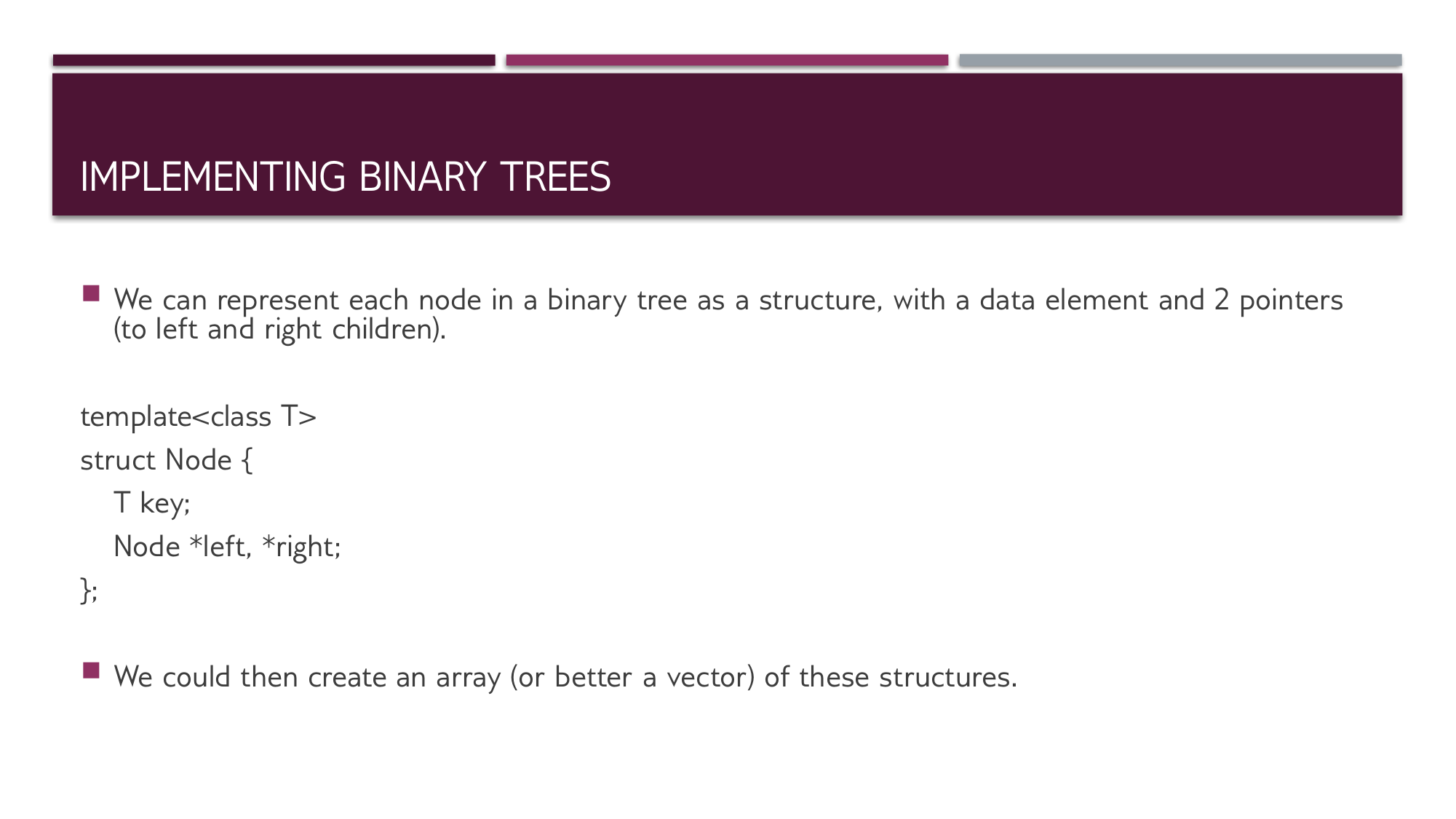

# Implementing Binary Trees
We can represent each node in a binary tree as a structure, with a data element and 2 pointers (to left and right children).

template<class T>
struct Node {
	T key;
	Node *left, *right;
};

We could then create an array (or better a vector) of these structures.